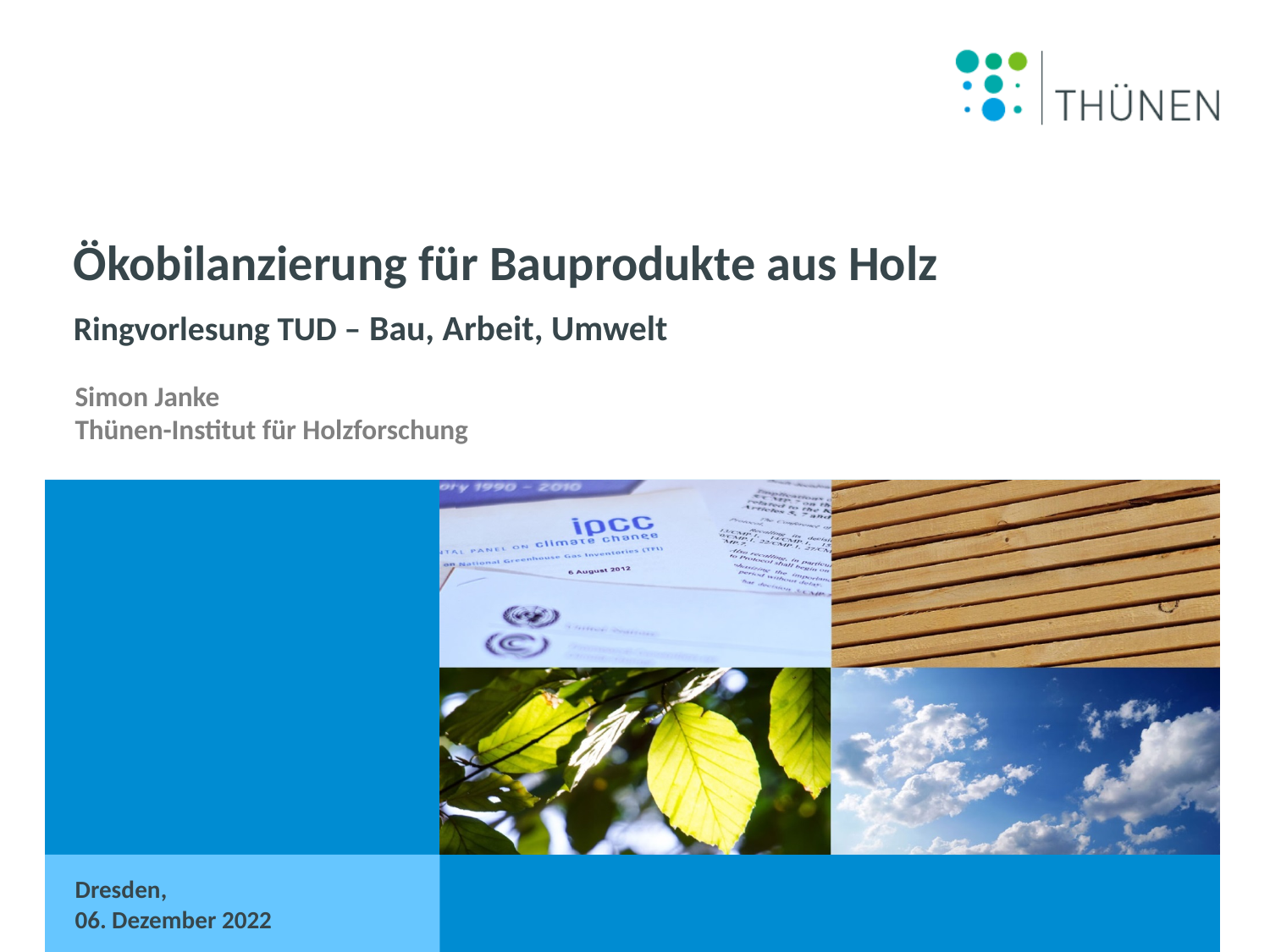

# Ökobilanzierung für Bauprodukte aus Holz
Ringvorlesung TUD – Bau, Arbeit, Umwelt
Simon Janke
Thünen-Institut für Holzforschung
Dresden,
06. Dezember 2022